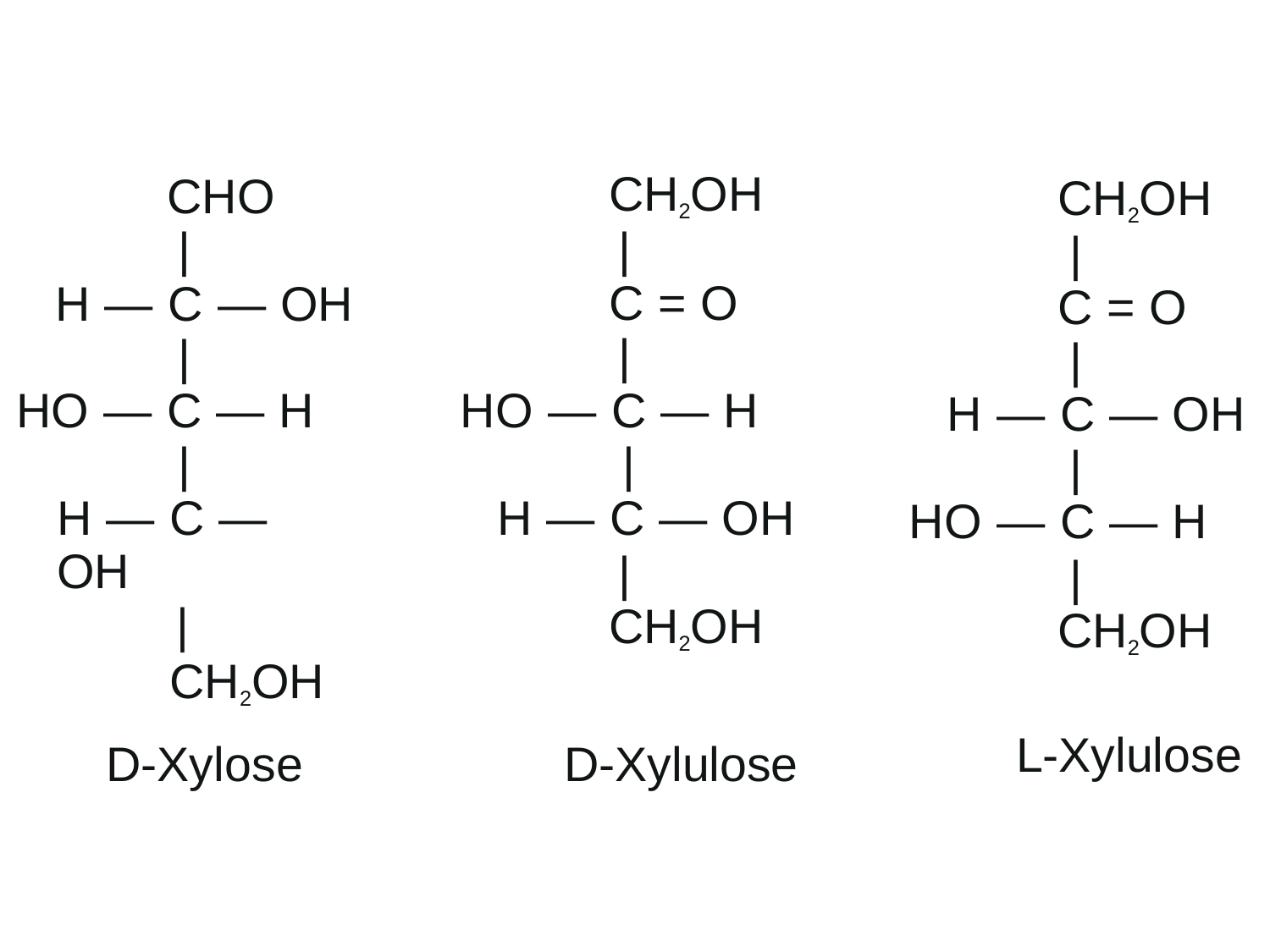

| CHO | H — C — OH | HO — C — H | H — C — OH | CH2OH | CH2OH | C = O | HO — C — H | H — C — OH | CH2OH | CH2OH | C = O | H — C — OH | HO — C — H | CH2OH |
| --- | --- | --- |
| D-Xylose | D-Xylulose | L-Xylulose |